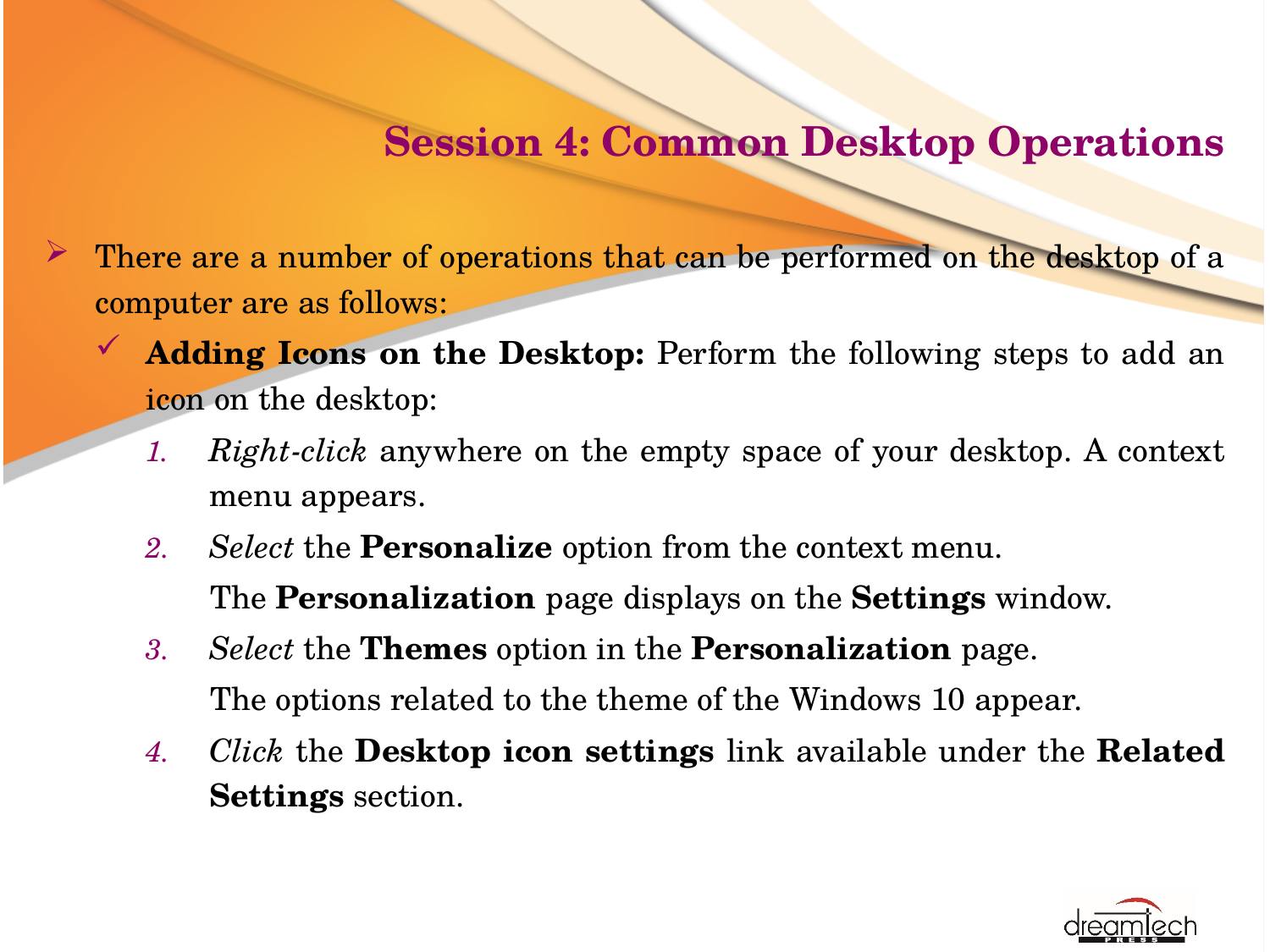

# Session 4: Common Desktop Operations
There are a number of operations that can be performed on the desktop of a computer are as follows:
Adding Icons on the Desktop: Perform the following steps to add an icon on the desktop:
Right-click anywhere on the empty space of your desktop. A context menu appears.
Select the Personalize option from the context menu.
The Personalization page displays on the Settings window.
Select the Themes option in the Personalization page.
The options related to the theme of the Windows 10 appear.
Click the Desktop icon settings link available under the Related Settings section.